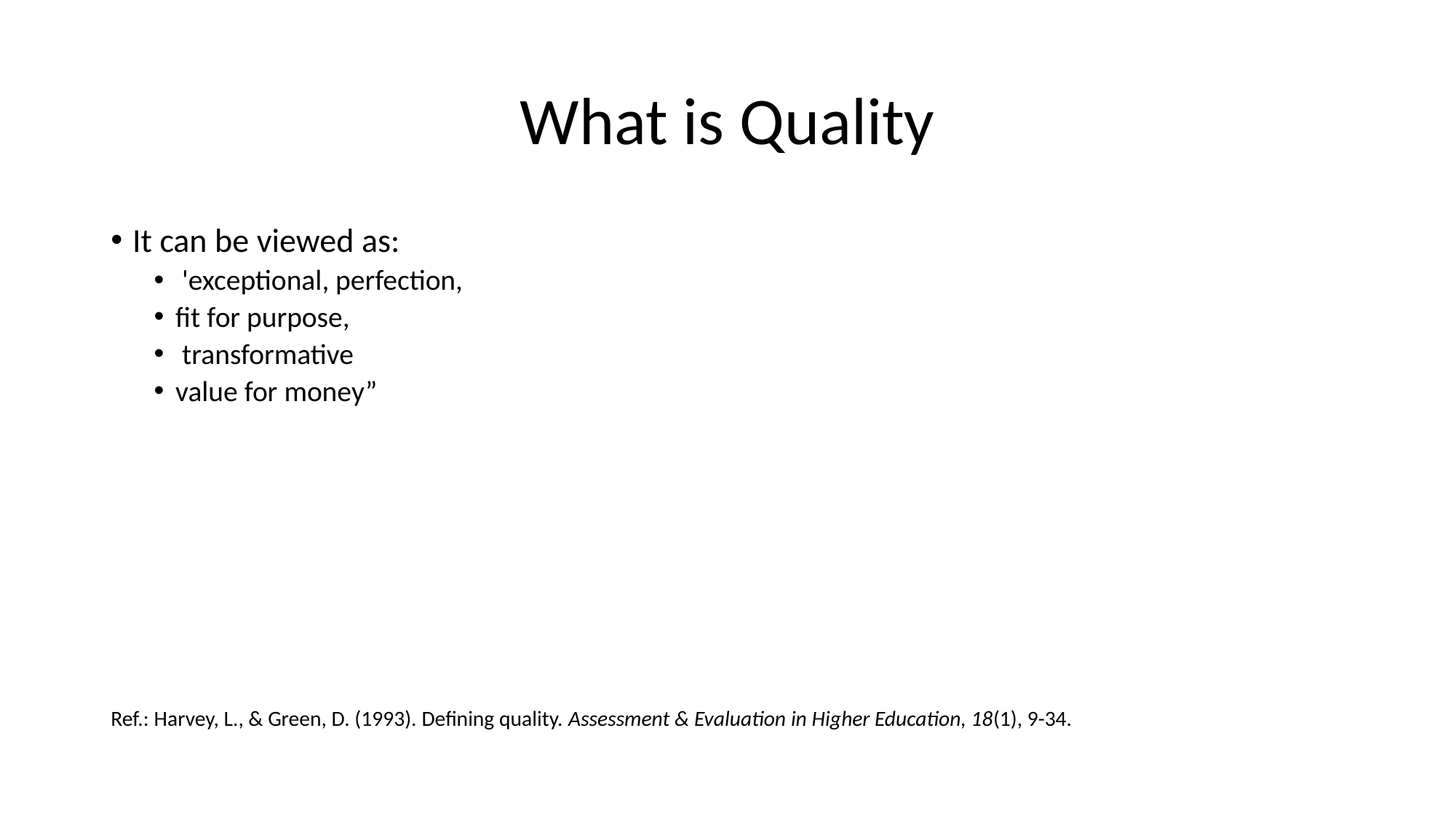

# What is Quality
It can be viewed as:
 'exceptional, perfection,
fit for purpose,
 transformative
value for money”

Ref.: Harvey, L., & Green, D. (1993). Defining quality. Assessment & Evaluation in Higher Education, 18(1), 9-34.